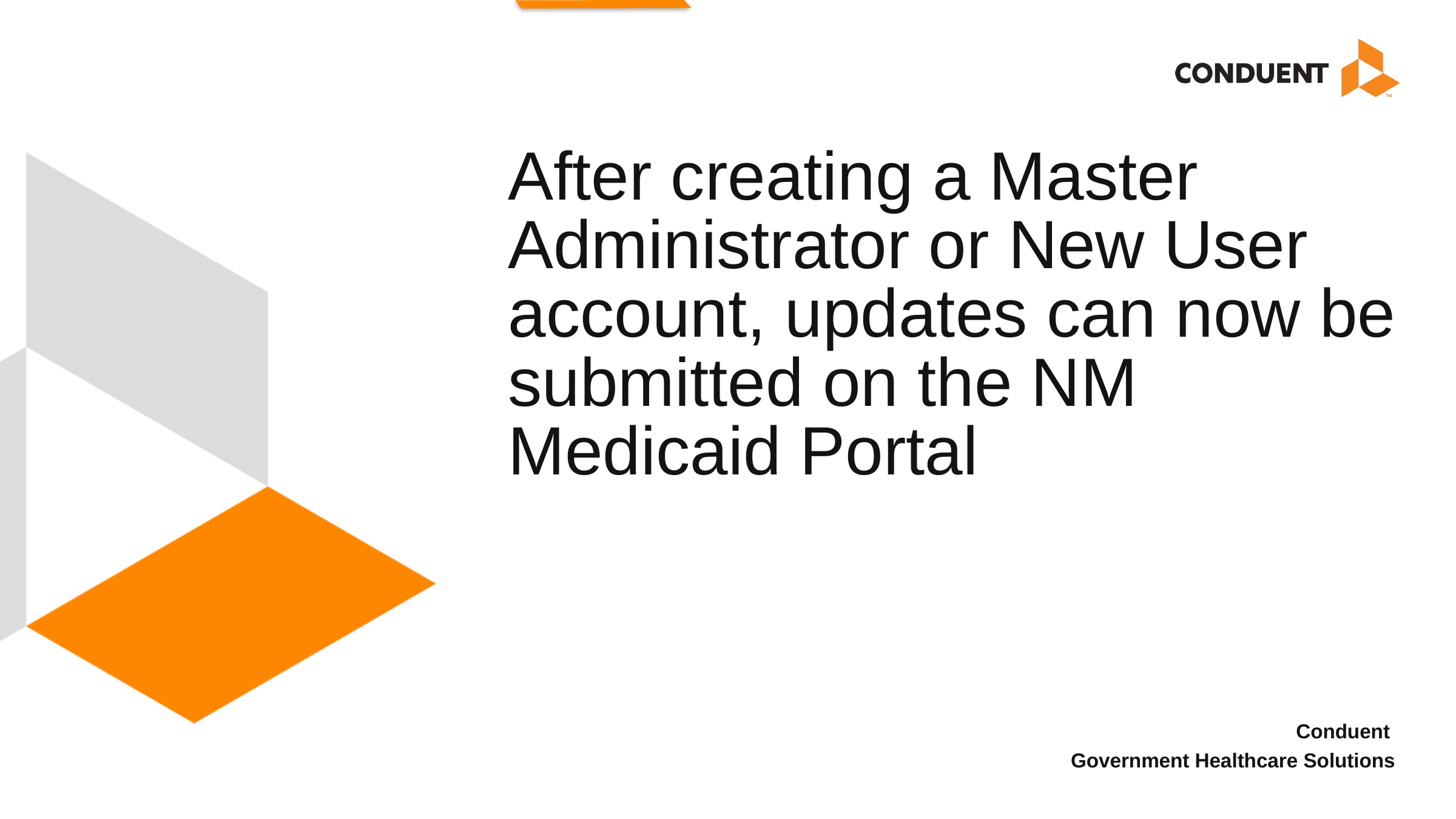

# After creating a Master Administrator or New User account, updates can now be submitted on the NM Medicaid Portal
Conduent
Government Healthcare Solutions